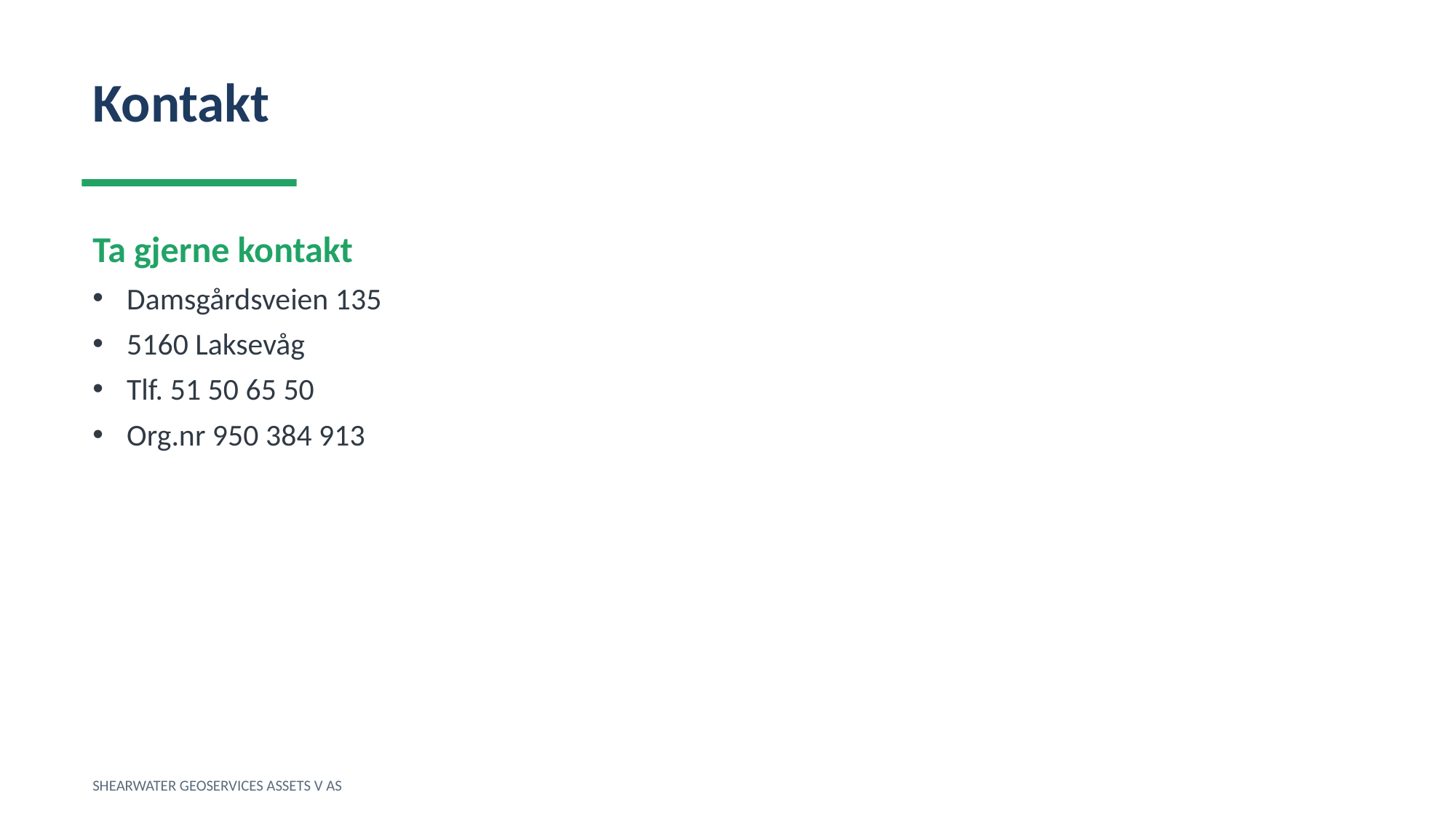

Kontakt

Ta gjerne kontakt
Damsgårdsveien 135
5160 Laksevåg
Tlf. 51 50 65 50
Org.nr 950 384 913
SHEARWATER GEOSERVICES ASSETS V AS